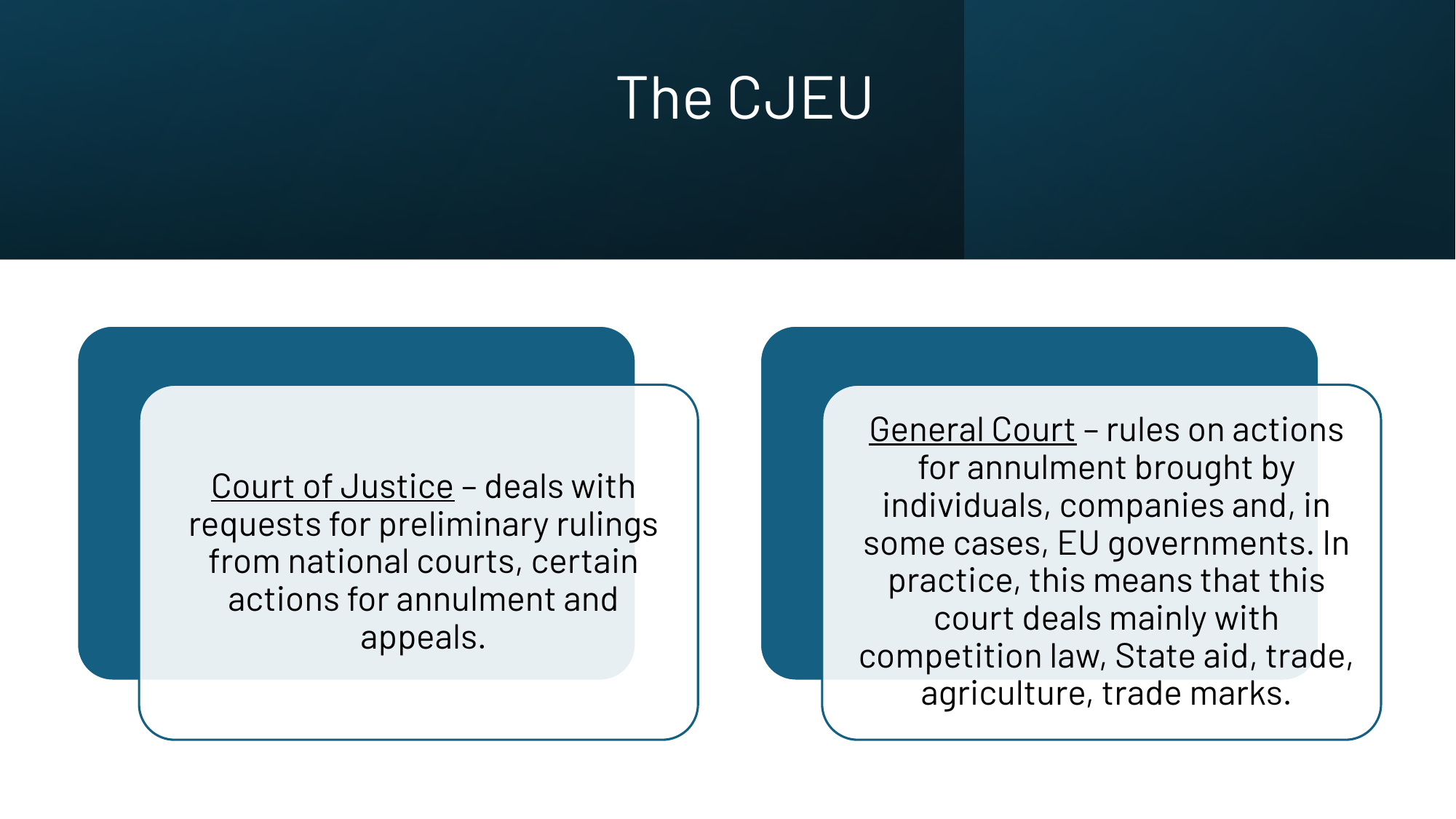

# The CJEU
Court of Justice – deals with requests for preliminary rulings from national courts, certain actions for annulment and appeals.
General Court – rules on actions for annulment brought by individuals, companies and, in some cases, EU governments. In practice, this means that this court deals mainly with competition law, State aid, trade, agriculture, trade marks.